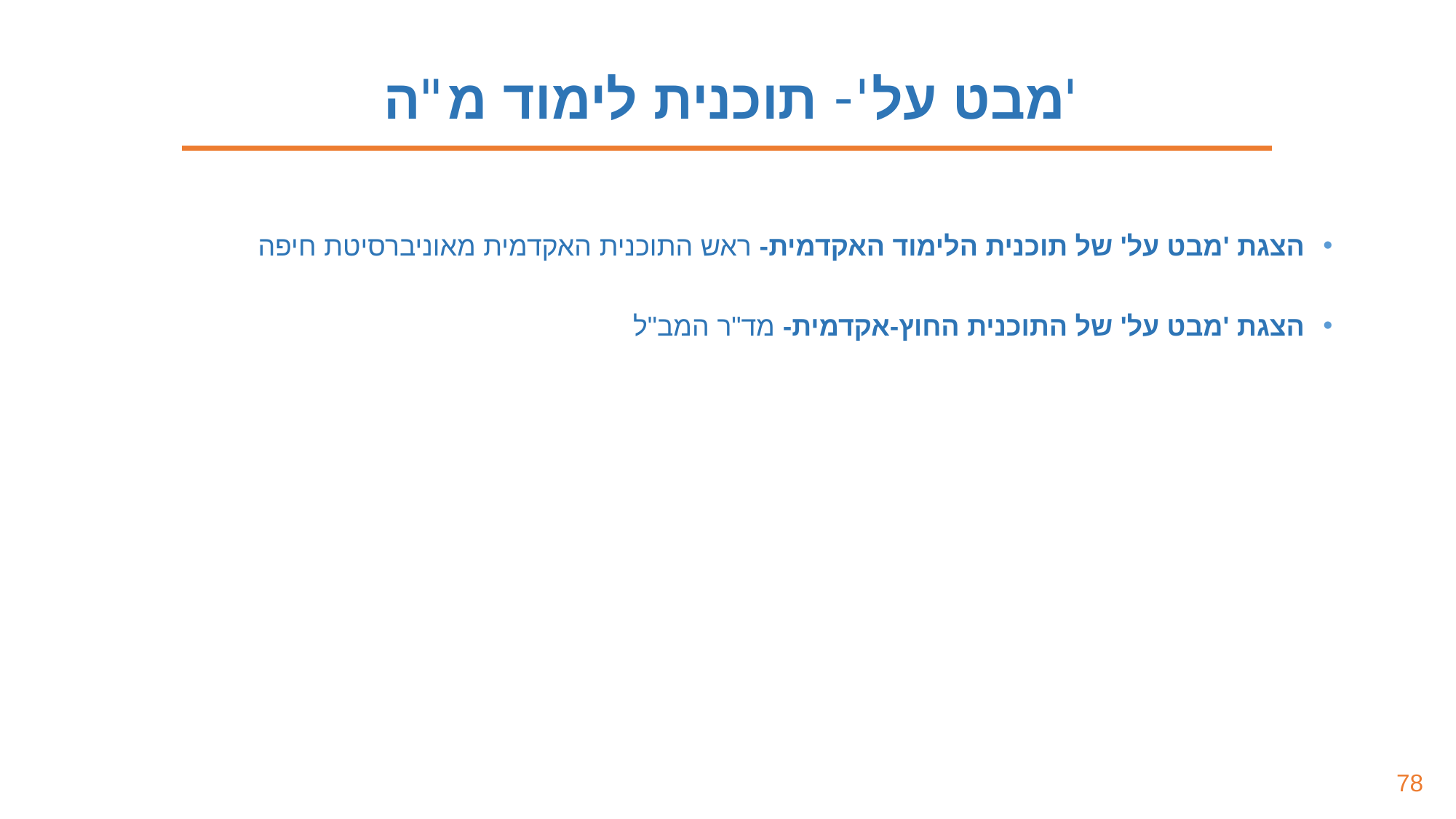

'מבט על'- תוכנית לימוד מ"ה
הצגת 'מבט על' של תוכנית הלימוד האקדמית- ראש התוכנית האקדמית מאוניברסיטת חיפה
הצגת 'מבט על' של התוכנית החוץ-אקדמית- מד"ר המב"ל